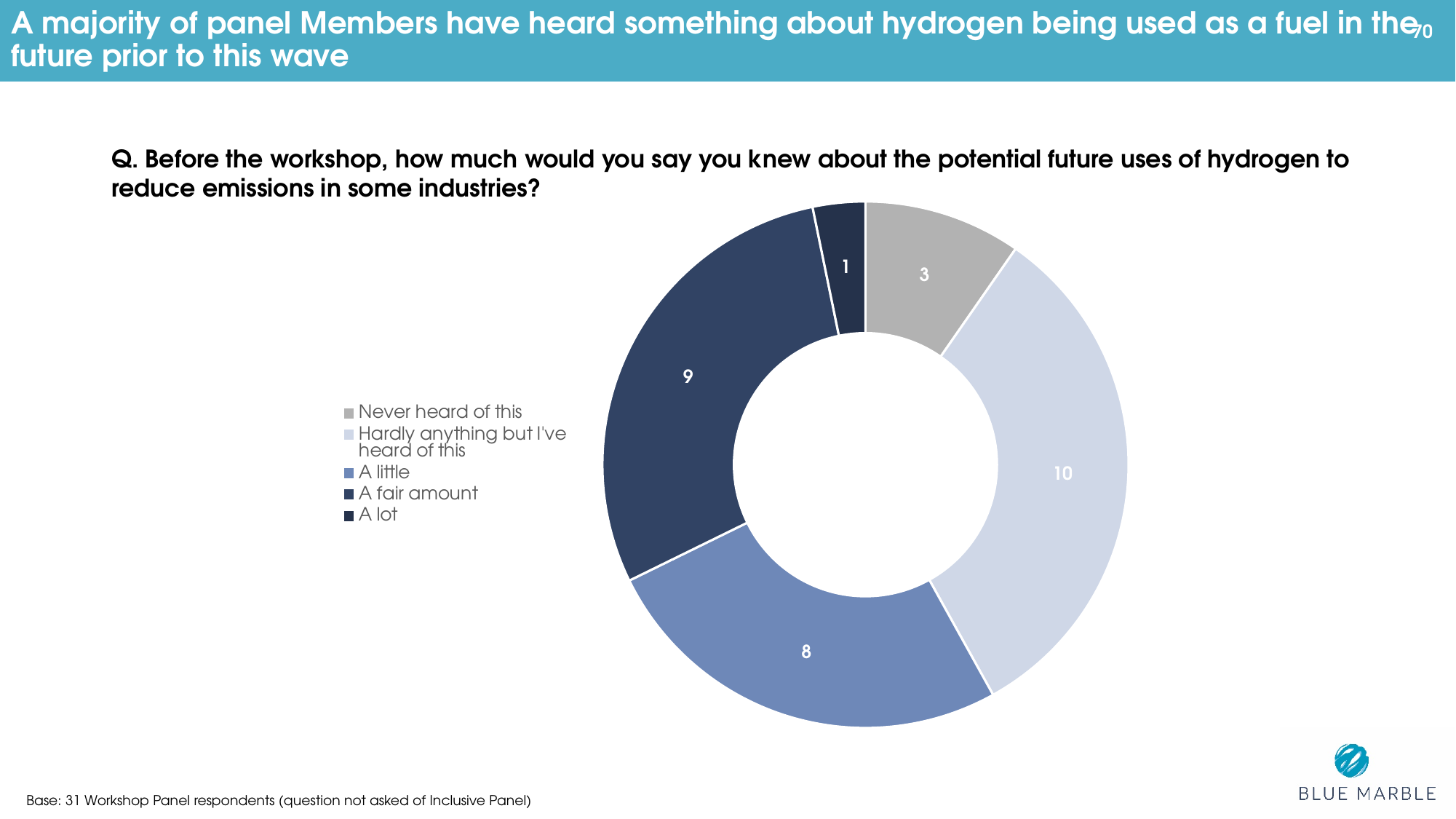

A majority of panel Members have heard something about hydrogen being used as a fuel in the  future prior to this wave
70
Q. Before the workshop, how much would you say you knew about the potential future uses of hydrogen to reduce emissions in some industries?

### Chart

| Category | Column1 |
|---|---|
| Never heard of this | 3.0 |
| Hardly anything but I've heard of this | 10.0 |
| A little | 8.0 |
| A fair amount | 9.0 |
| A lot | 1.0 |
Base: 31 Workshop Panel respondents (question not asked of Inclusive Panel)